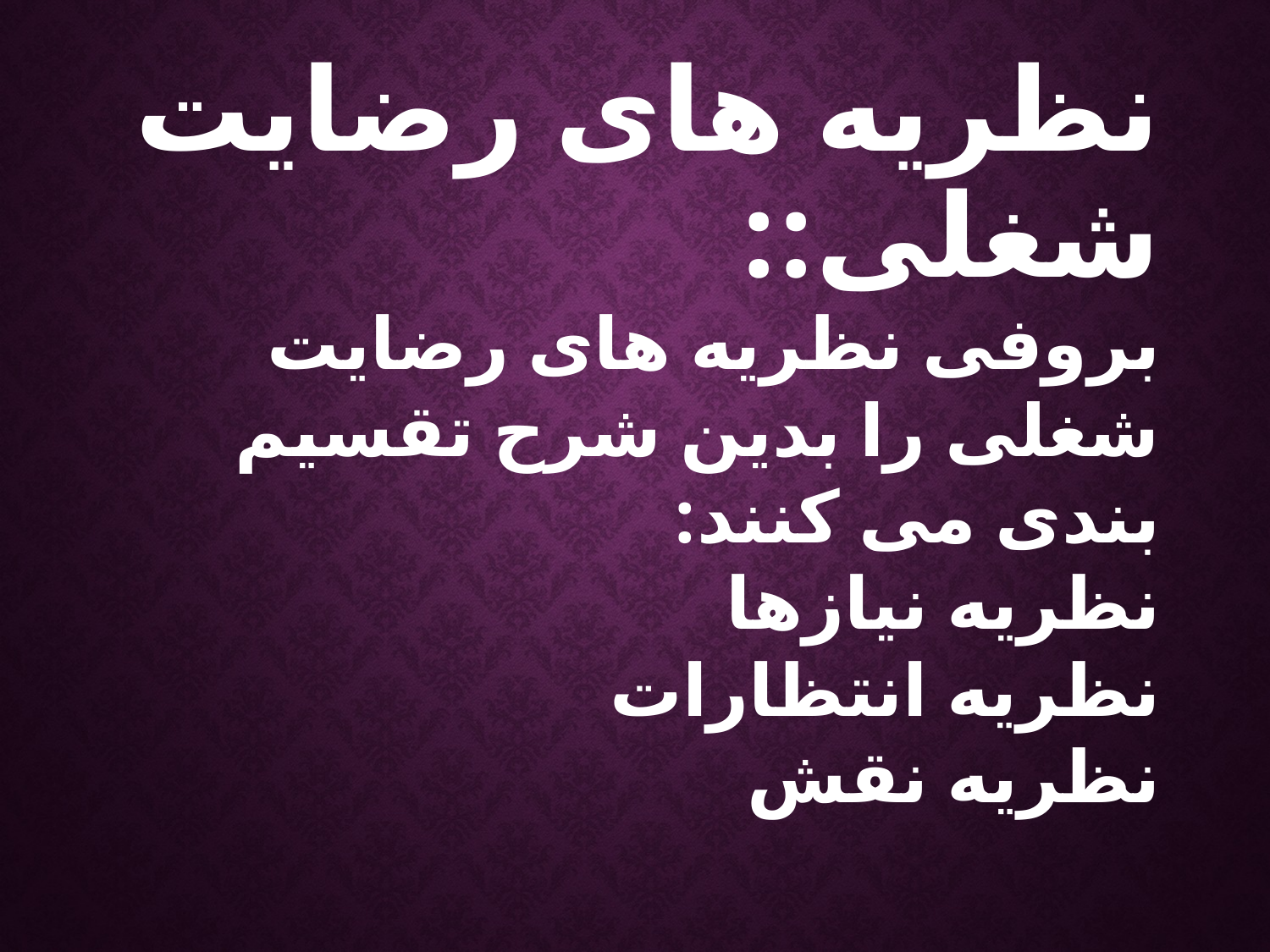

نظریه های رضایت شغلی::
بروفی نظریه های رضایت شغلی را بدین شرح تقسیم بندی می کنند:
نظریه نیازها
نظریه انتظارات
نظریه نقش